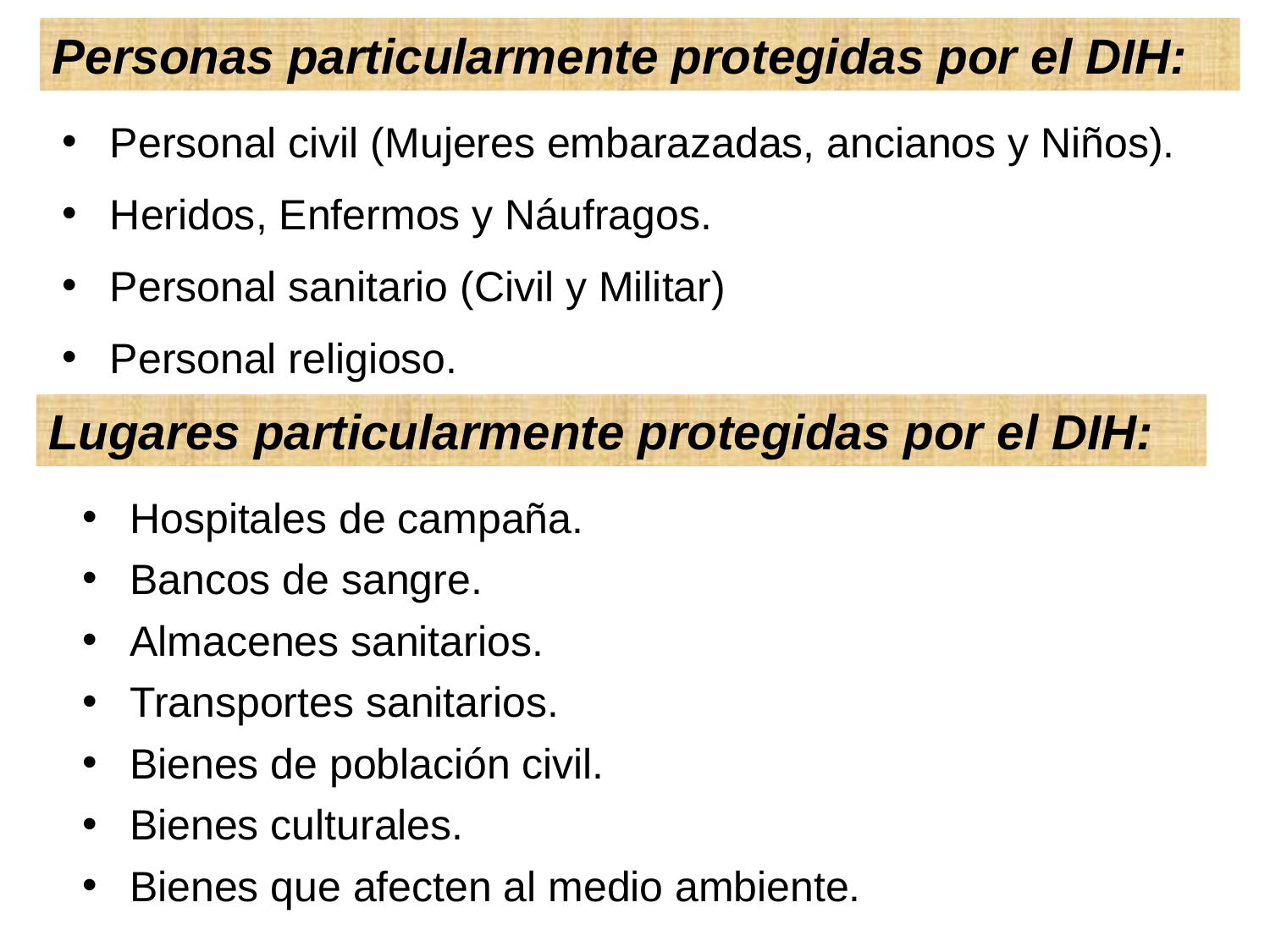

Personas particularmente protegidas por el DIH:
Personal civil (Mujeres embarazadas, ancianos y Niños).
Heridos, Enfermos y Náufragos.
Personal sanitario (Civil y Militar)
Personal religioso.
Lugares particularmente protegidas por el DIH:
Hospitales de campaña.
Bancos de sangre.
Almacenes sanitarios.
Transportes sanitarios.
Bienes de población civil.
Bienes culturales.
Bienes que afecten al medio ambiente.